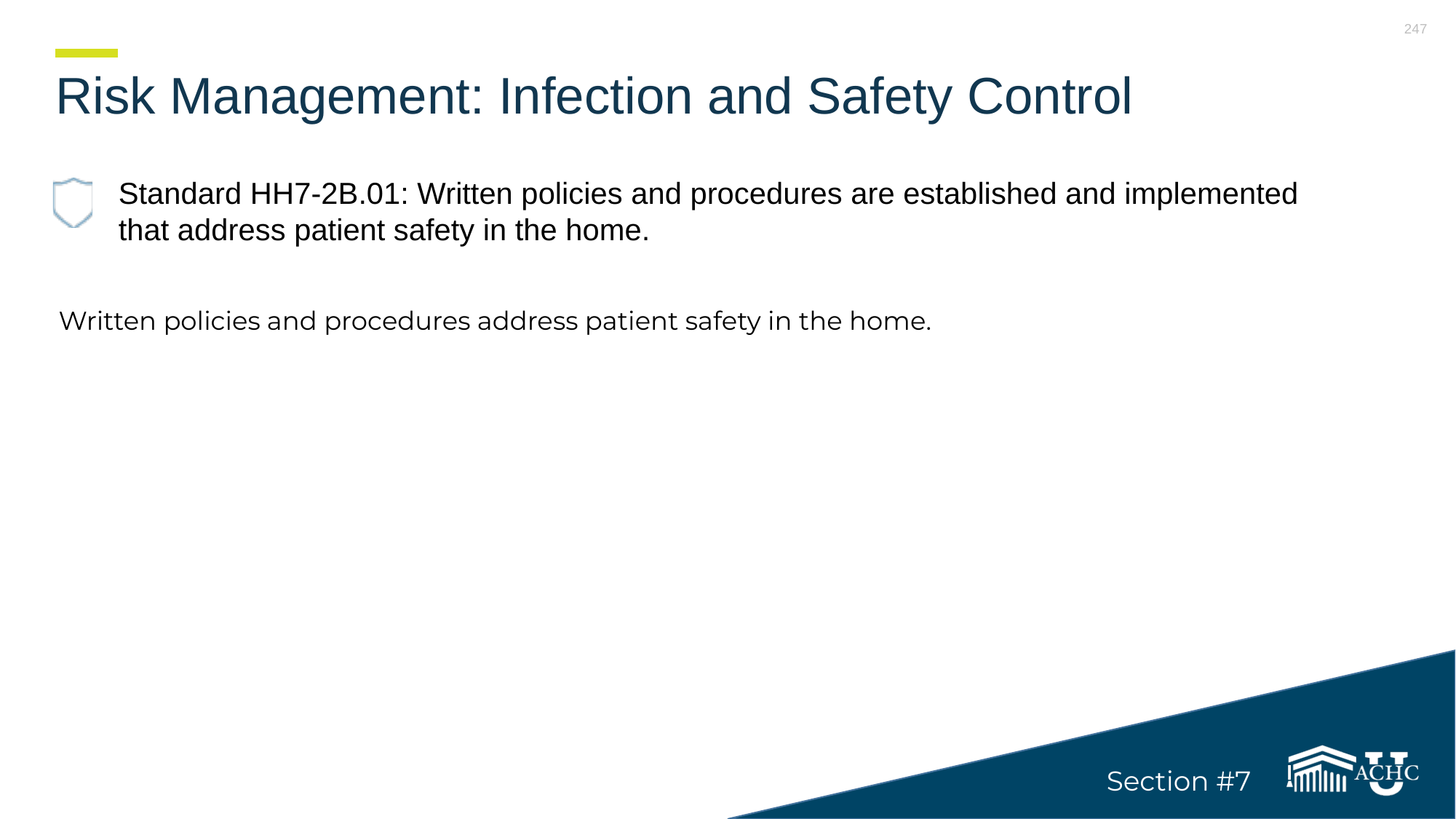

# Risk Management: Infection and Safety Control
Standard HH7-2B.01: Written policies and procedures are established and implemented that address patient safety in the home.
Written policies and procedures address patient safety in the home.
Section #7